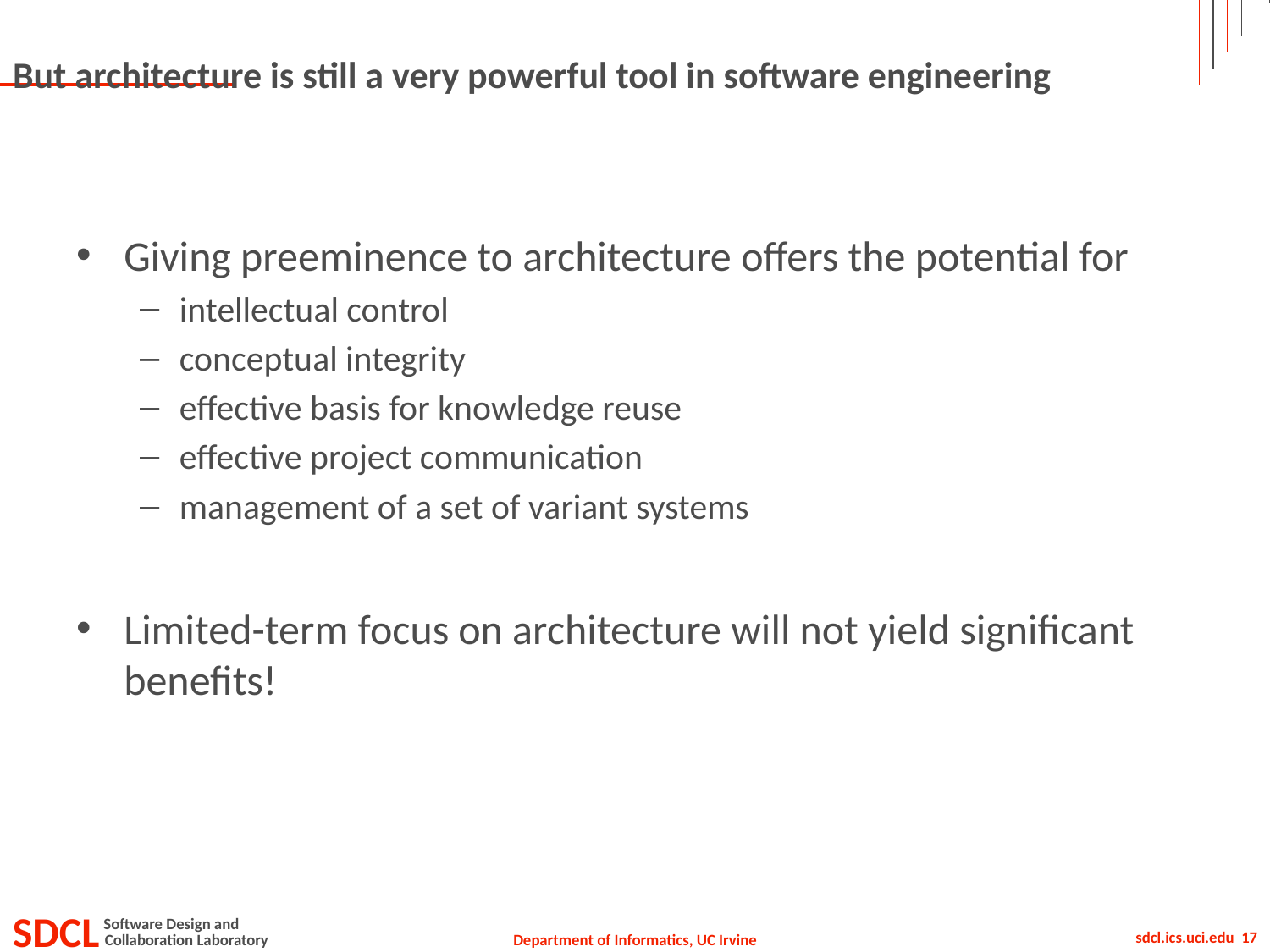

# But architecture is still a very powerful tool in software engineering
Giving preeminence to architecture offers the potential for
intellectual control
conceptual integrity
effective basis for knowledge reuse
effective project communication
management of a set of variant systems

Limited-term focus on architecture will not yield significant benefits!